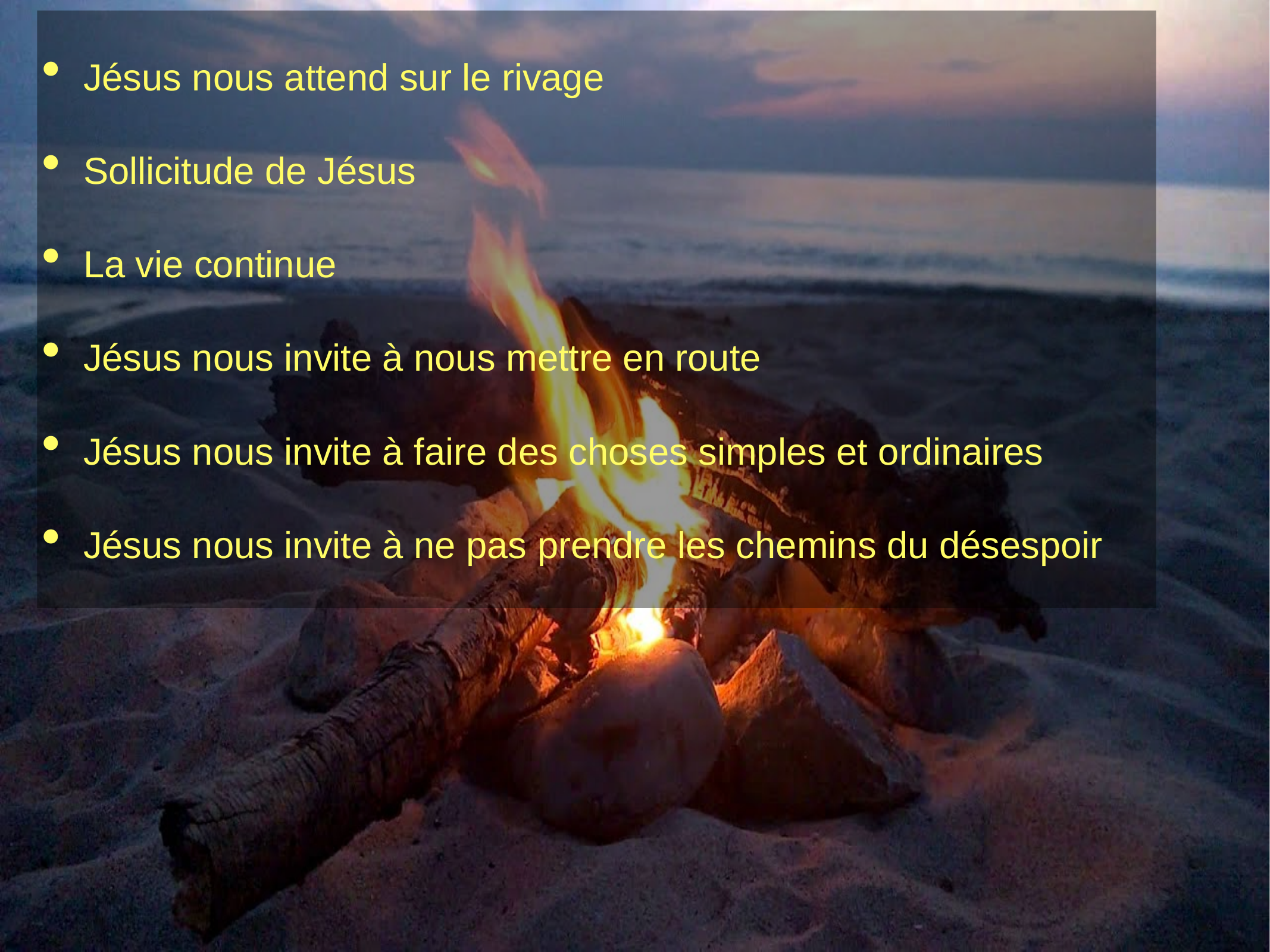

Jésus nous attend sur le rivage
Sollicitude de Jésus
La vie continue
Jésus nous invite à nous mettre en route
Jésus nous invite à faire des choses simples et ordinaires
Jésus nous invite à ne pas prendre les chemins du désespoir
#